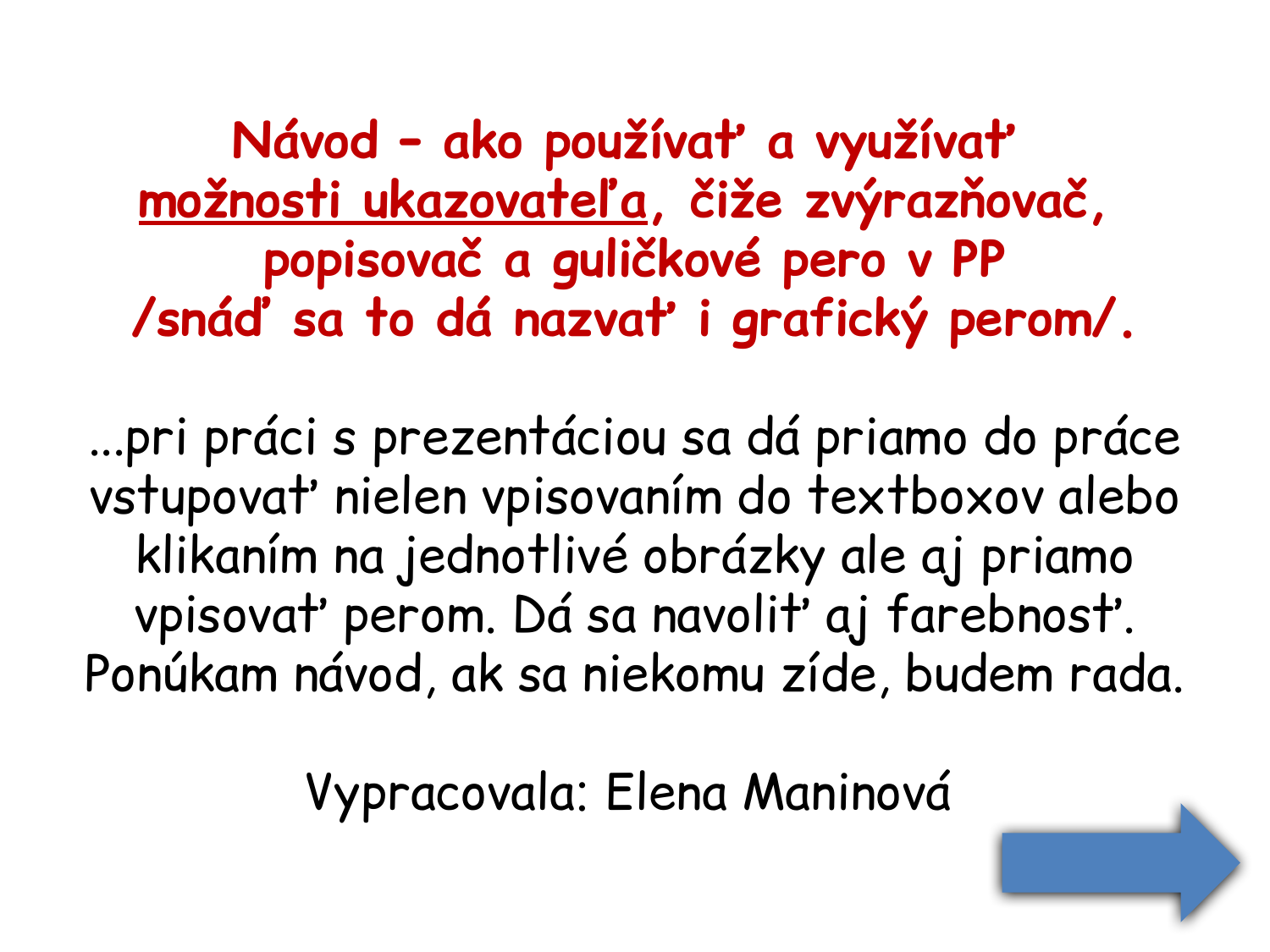

Návod – ako používať a využívať
možnosti ukazovateľa, čiže zvýrazňovač,
popisovač a guličkové pero v PP
/snáď sa to dá nazvať i grafický perom/.

...pri práci s prezentáciou sa dá priamo do práce vstupovať nielen vpisovaním do textboxov alebo klikaním na jednotlivé obrázky ale aj priamo vpisovať perom. Dá sa navoliť aj farebnosť. Ponúkam návod, ak sa niekomu zíde, budem rada.

Vypracovala: Elena Maninová